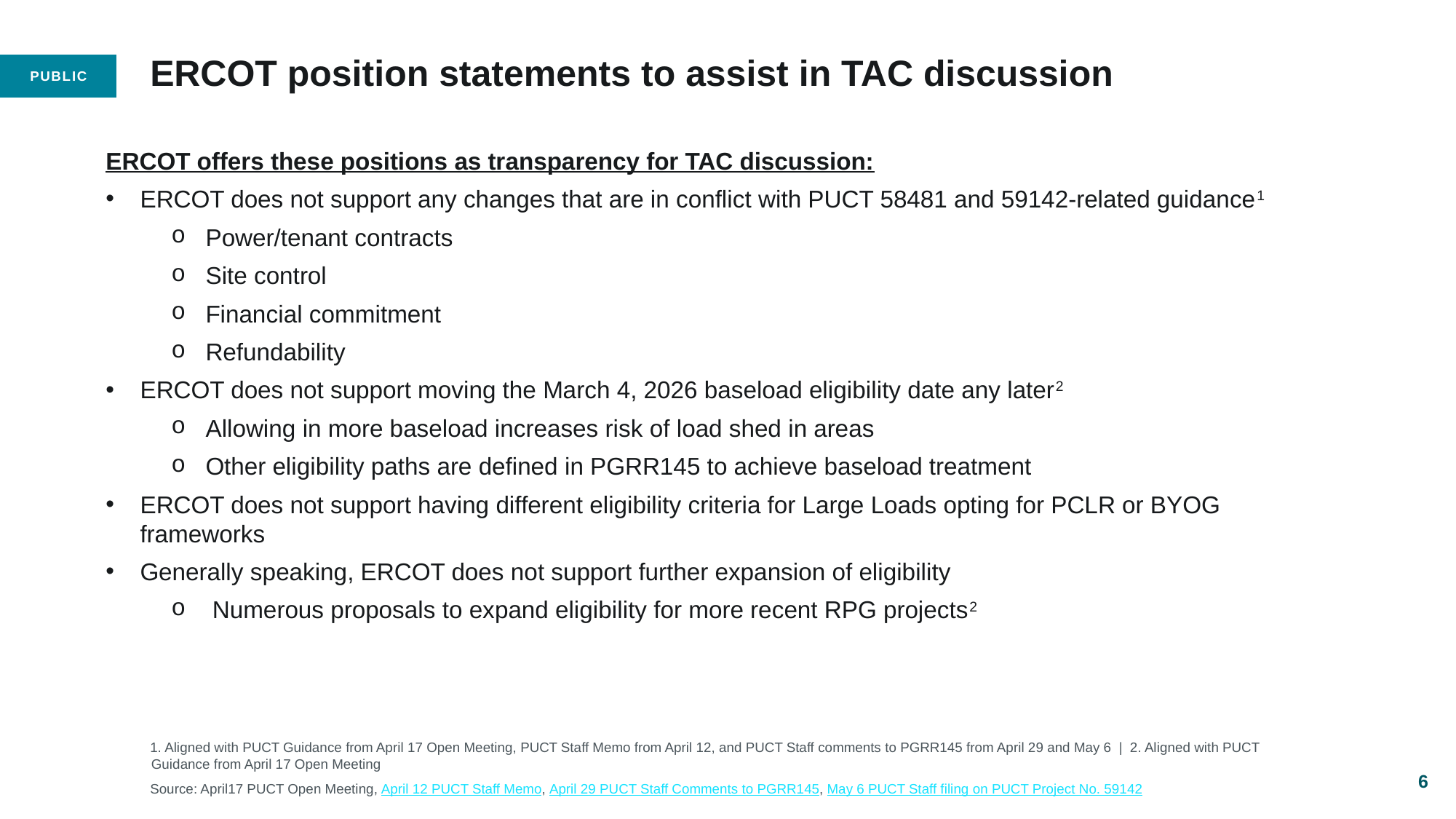

# ERCOT position statements to assist in TAC discussion
ERCOT offers these positions as transparency for TAC discussion:
ERCOT does not support any changes that are in conflict with PUCT 58481 and 59142-related guidance1
Power/tenant contracts
Site control
Financial commitment
Refundability
ERCOT does not support moving the March 4, 2026 baseload eligibility date any later2
Allowing in more baseload increases risk of load shed in areas
Other eligibility paths are defined in PGRR145 to achieve baseload treatment
ERCOT does not support having different eligibility criteria for Large Loads opting for PCLR or BYOG frameworks
Generally speaking, ERCOT does not support further expansion of eligibility
Numerous proposals to expand eligibility for more recent RPG projects2
1. Aligned with PUCT Guidance from April 17 Open Meeting, PUCT Staff Memo from April 12, and PUCT Staff comments to PGRR145 from April 29 and May 6  |  2. Aligned with PUCT Guidance from April 17 Open Meeting
6
Source: April17 PUCT Open Meeting, April 12 PUCT Staff Memo, April 29 PUCT Staff Comments to PGRR145, May 6 PUCT Staff filing on PUCT Project No. 59142